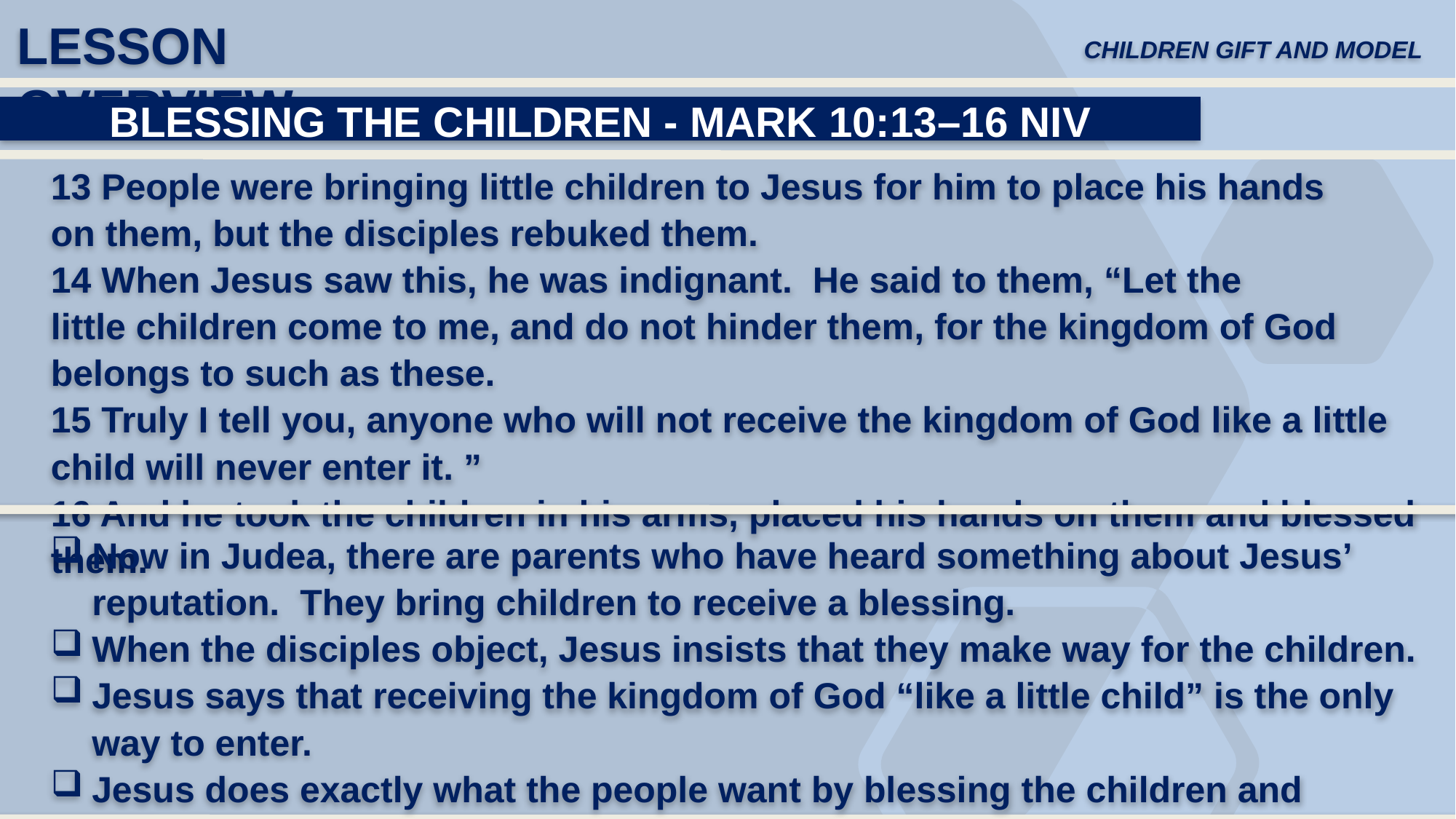

LESSON OVERVIEW
CHILDREN GIFT AND MODEL
Blessing the Children - Mark 10:13–16 NIV

13 People were bringing little children to Jesus for him to place his hands on them, but the disciples rebuked them.
14 When Jesus saw this, he was indignant.  He said to them, “Let the little children come to me, and do not hinder them, for the kingdom of God belongs to such as these.
15 Truly I tell you, anyone who will not receive the kingdom of God like a little child will never enter it. ”
16 And he took the children in his arms, placed his hands on them and blessed them.

Now in Judea, there are parents who have heard something about Jesus’ reputation.  They bring children to receive a blessing.
When the disciples object, Jesus insists that they make way for the children.
Jesus says that receiving the kingdom of God “like a little child” is the only way to enter.
Jesus does exactly what the people want by blessing the children and embracing them.